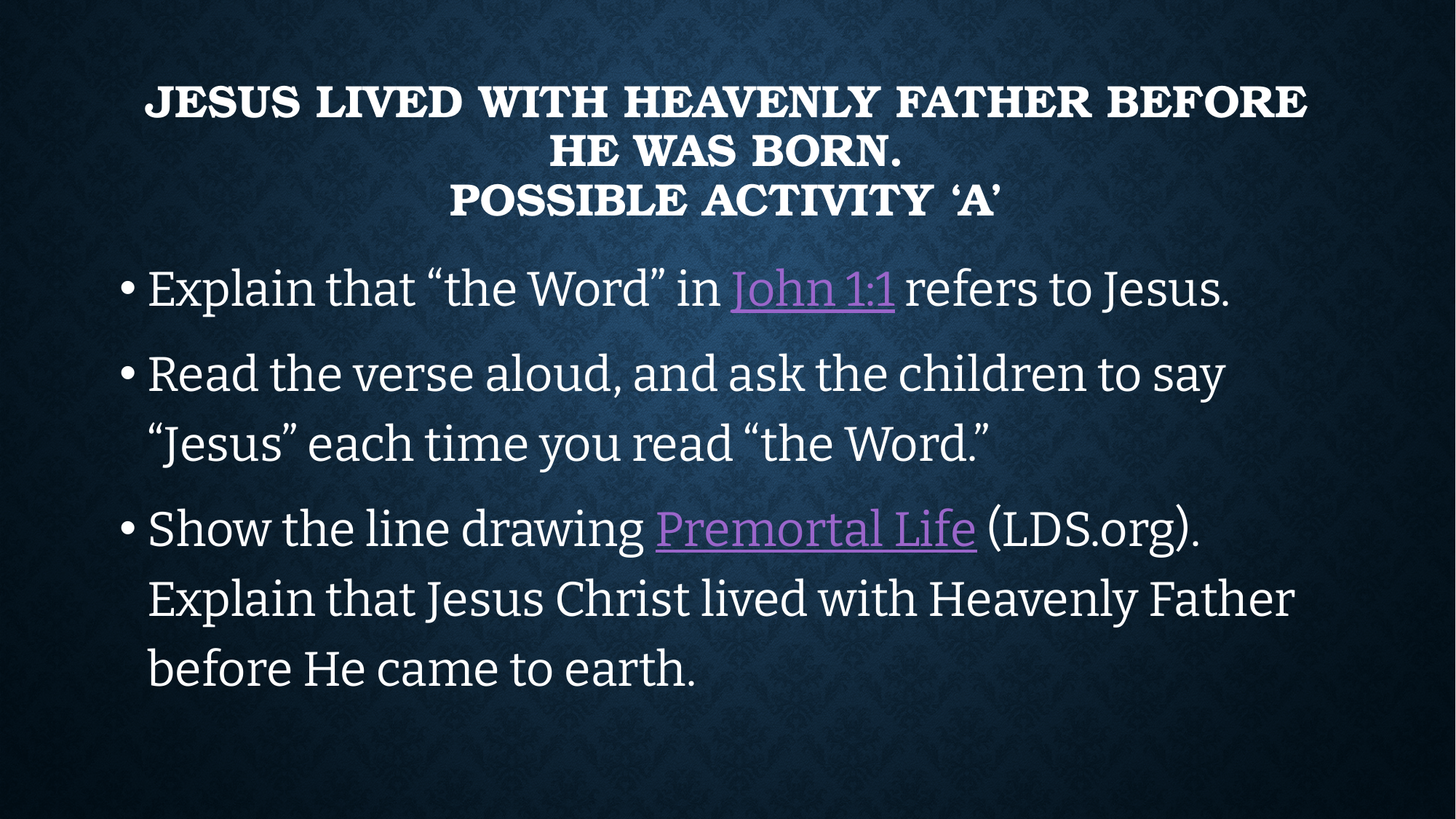

# Jesus lived with Heavenly Father before He was born. Possible Activity ‘A’
Explain that “the Word” in John 1:1 refers to Jesus.
Read the verse aloud, and ask the children to say “Jesus” each time you read “the Word.”
Show the line drawing Premortal Life (LDS.org). Explain that Jesus Christ lived with Heavenly Father before He came to earth.